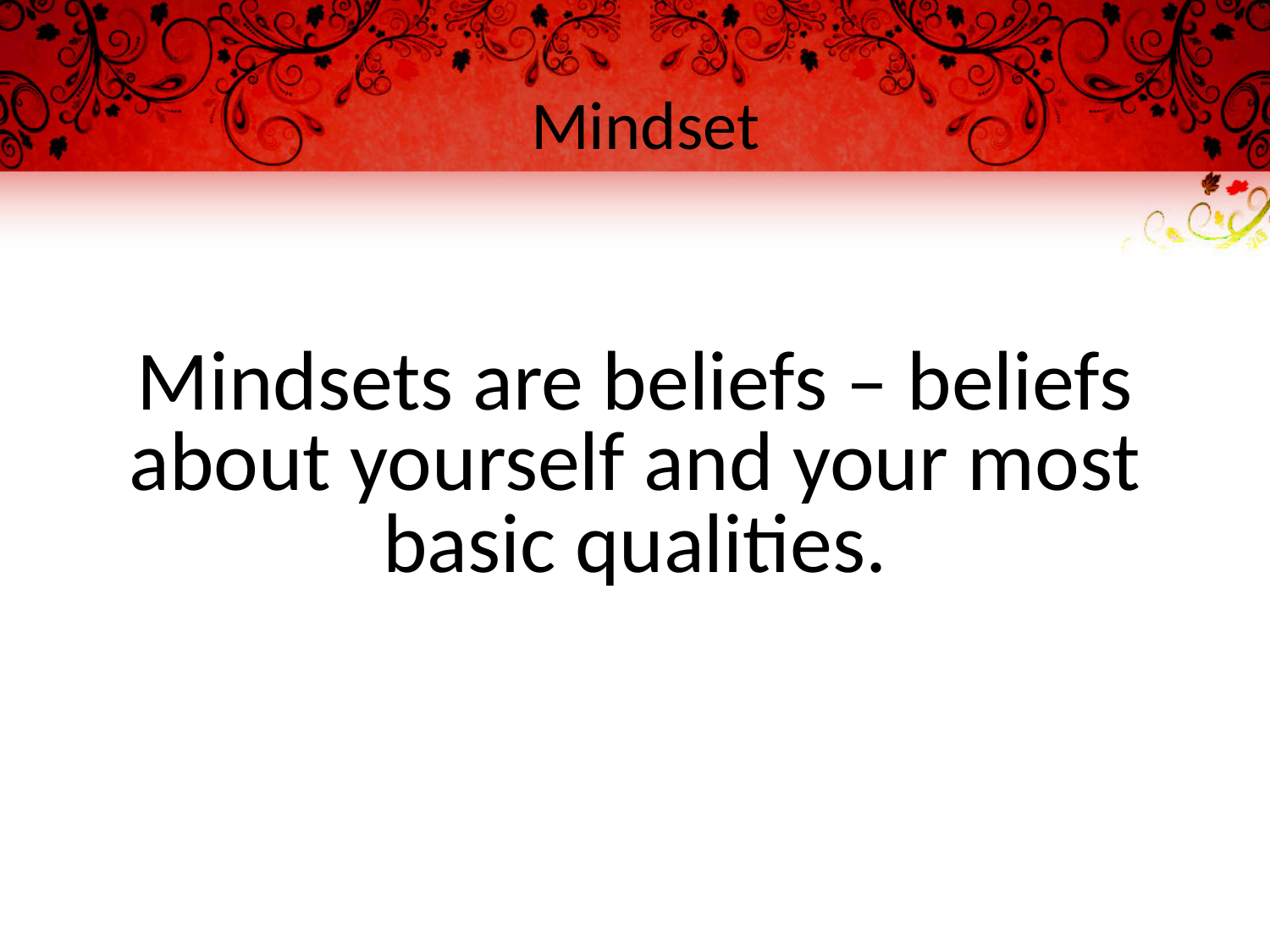

# Mindset
Mindsets are beliefs – beliefs about yourself and your most basic qualities.